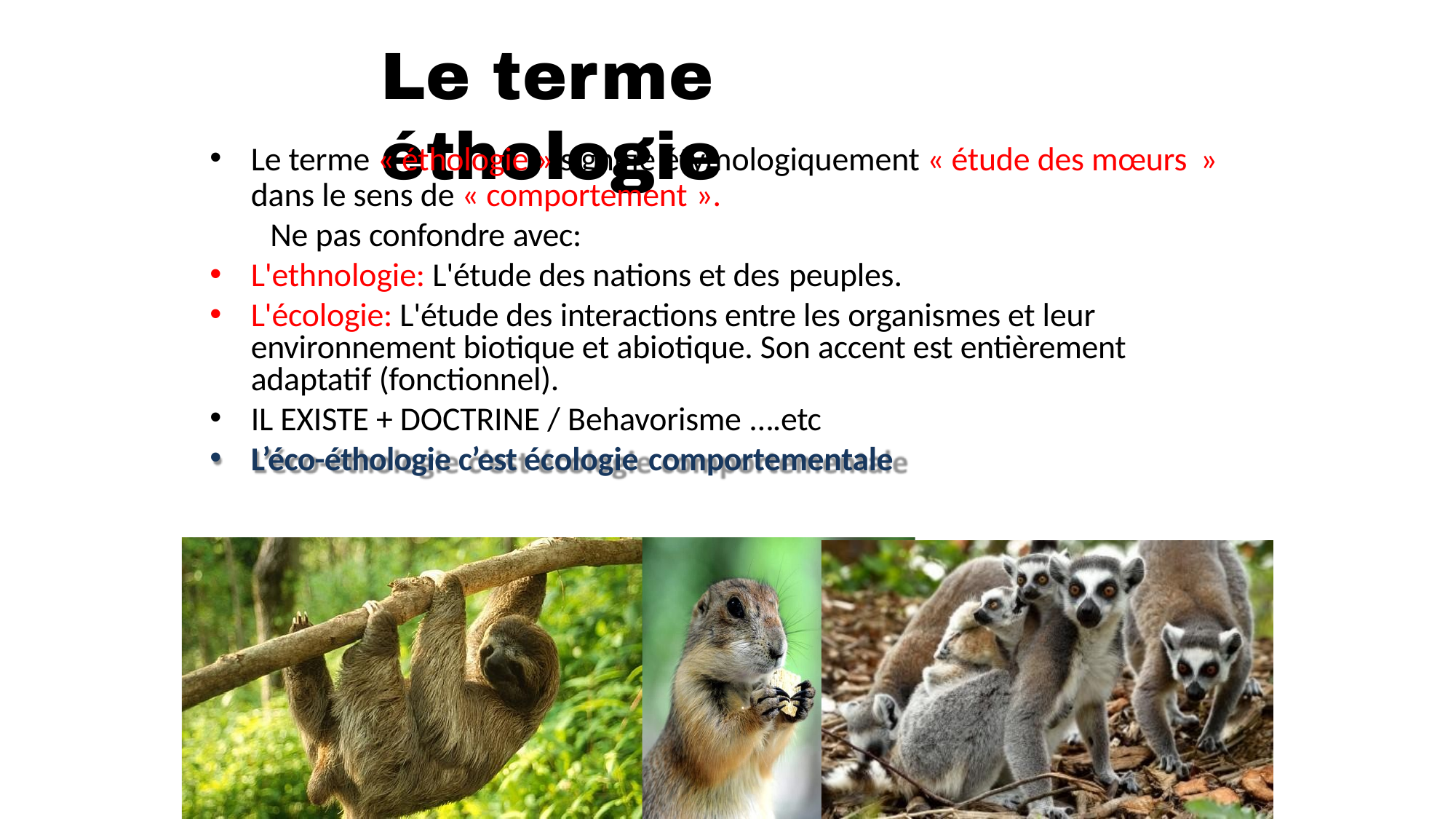

# Le terme éthologie
Le terme « éthologie » signifie étymologiquement « étude des mœurs »
dans le sens de « comportement ».
Ne pas confondre avec:
L'ethnologie: L'étude des nations et des peuples.
L'écologie: L'étude des interactions entre les organismes et leur  environnement biotique et abiotique. Son accent est entièrement  adaptatif (fonctionnel).
IL EXISTE + DOCTRINE / Behavorisme ….etc
L’éco-éthologie c’est écologie comportementale